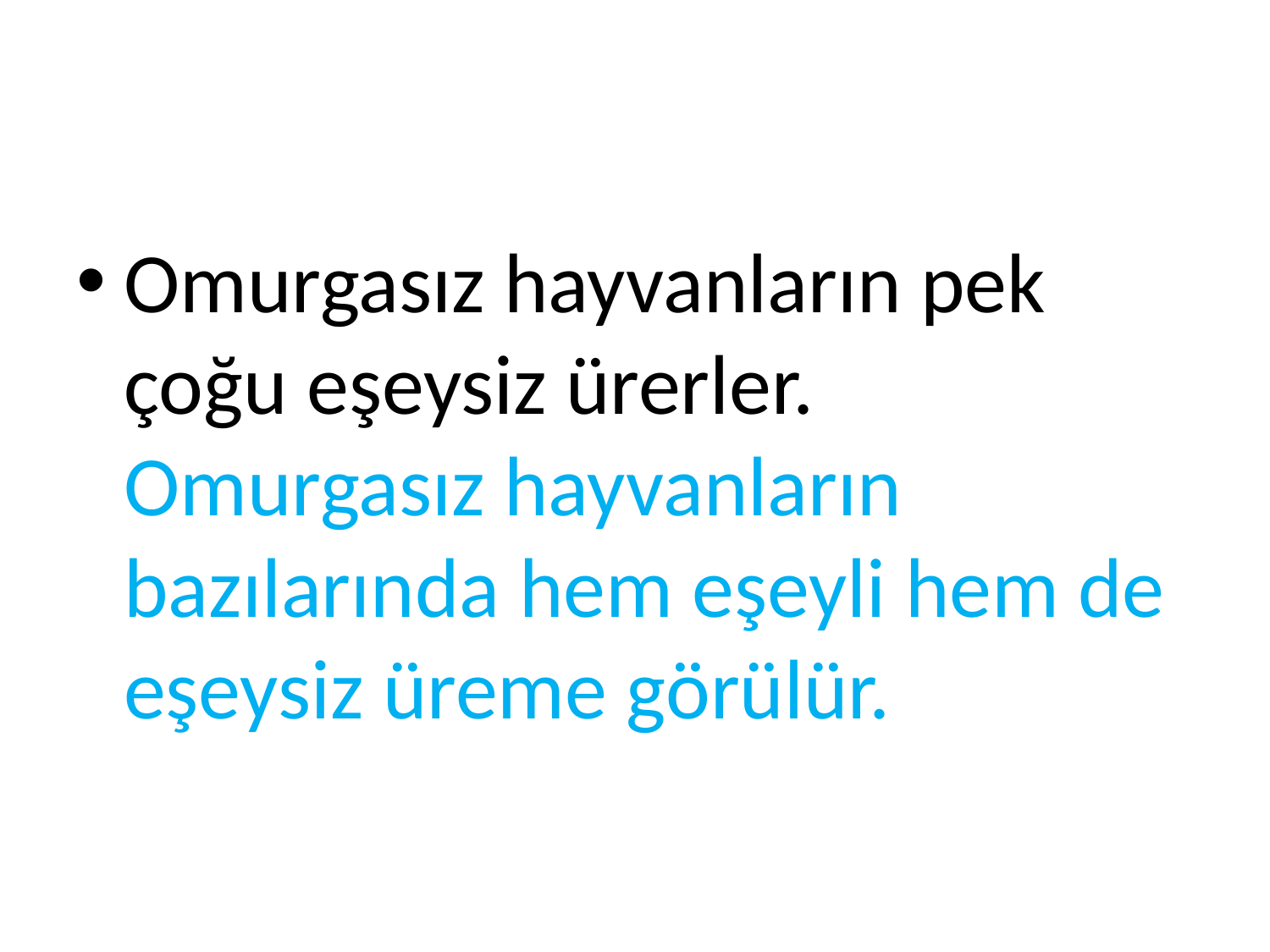

#
Omurgasız hayvanların pek çoğu eşeysiz ürerler. Omurgasız hayvanların bazılarında hem eşeyli hem de eşeysiz üreme görülür.